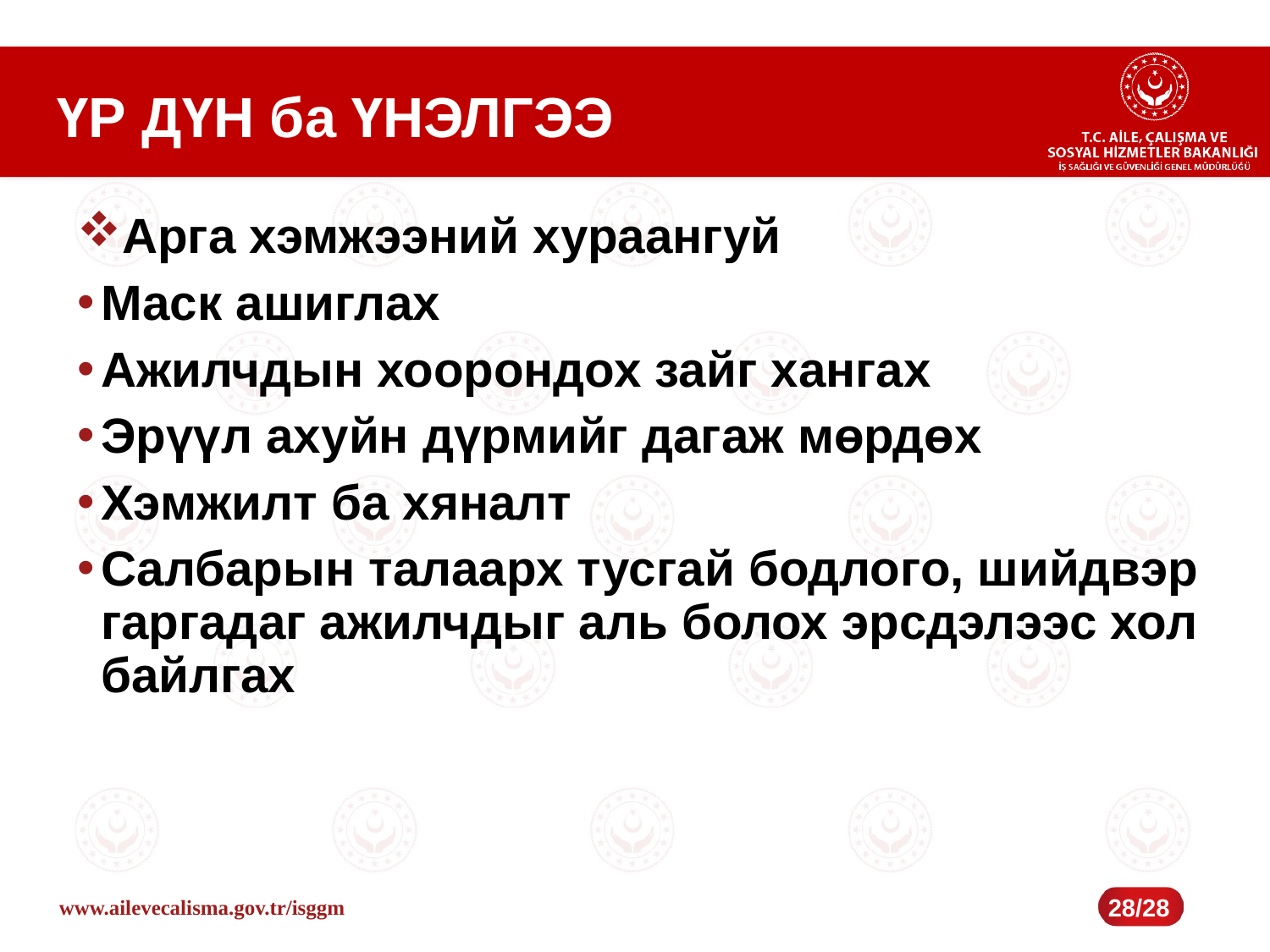

# ҮР ДҮН ба ҮНЭЛГЭЭ
Арга хэмжээний хураангуй
Маск ашиглах
Ажилчдын хоорондох зайг хангах
Эрүүл ахуйн дүрмийг дагаж мөрдөх
Хэмжилт ба хяналт
Салбарын талаарх тусгай бодлого, шийдвэр гаргадаг ажилчдыг аль болох эрсдэлээс хол байлгах
28/28